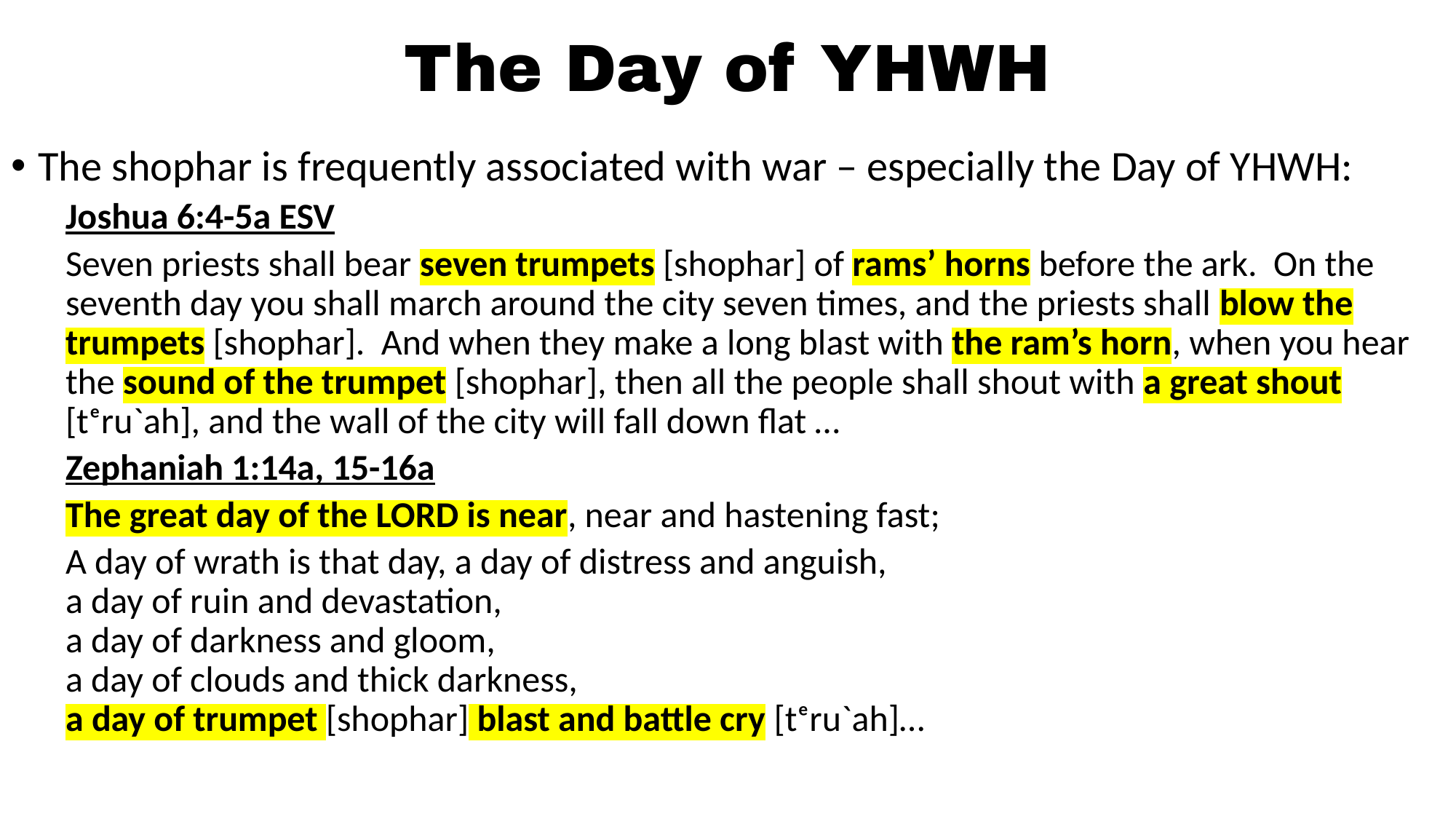

# The Day of YHWH
The shophar is frequently associated with war – especially the Day of YHWH:
Joshua 6:4-5a ESV
Seven priests shall bear seven trumpets [shophar] of rams’ horns before the ark.  On the seventh day you shall march around the city seven times, and the priests shall blow the trumpets [shophar].  And when they make a long blast with the ram’s horn, when you hear the sound of the trumpet [shophar], then all the people shall shout with a great shout [tᵉru`ah], and the wall of the city will fall down flat …
Zephaniah 1:14a, 15-16a
The great day of the LORD is near, near and hastening fast;
A day of wrath is that day, a day of distress and anguish,
a day of ruin and devastation,
a day of darkness and gloom,
a day of clouds and thick darkness,
a day of trumpet [shophar] blast and battle cry [tᵉru`ah]…